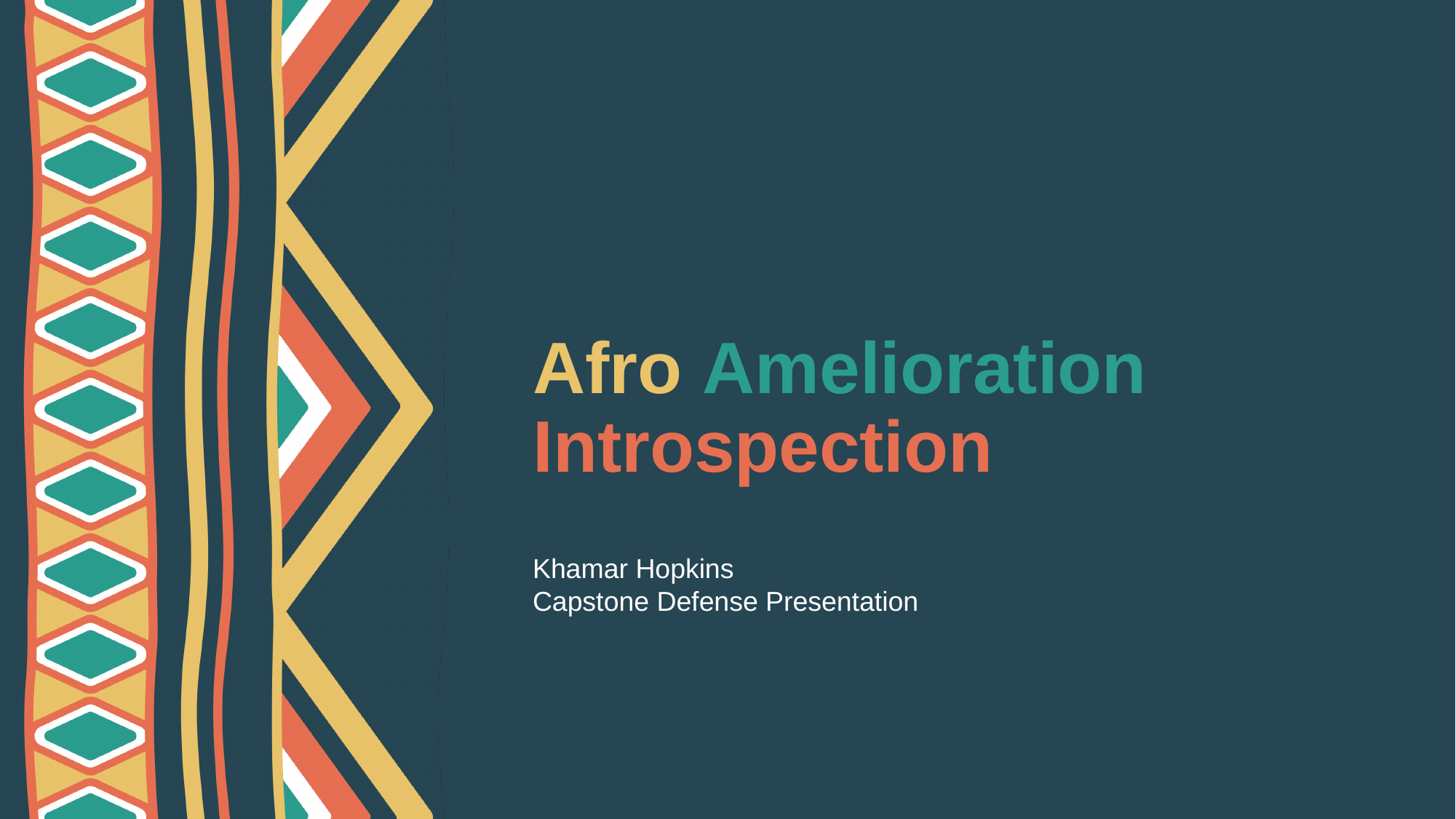

# Afro Amelioration Introspection
Khamar Hopkins
Capstone Defense Presentation